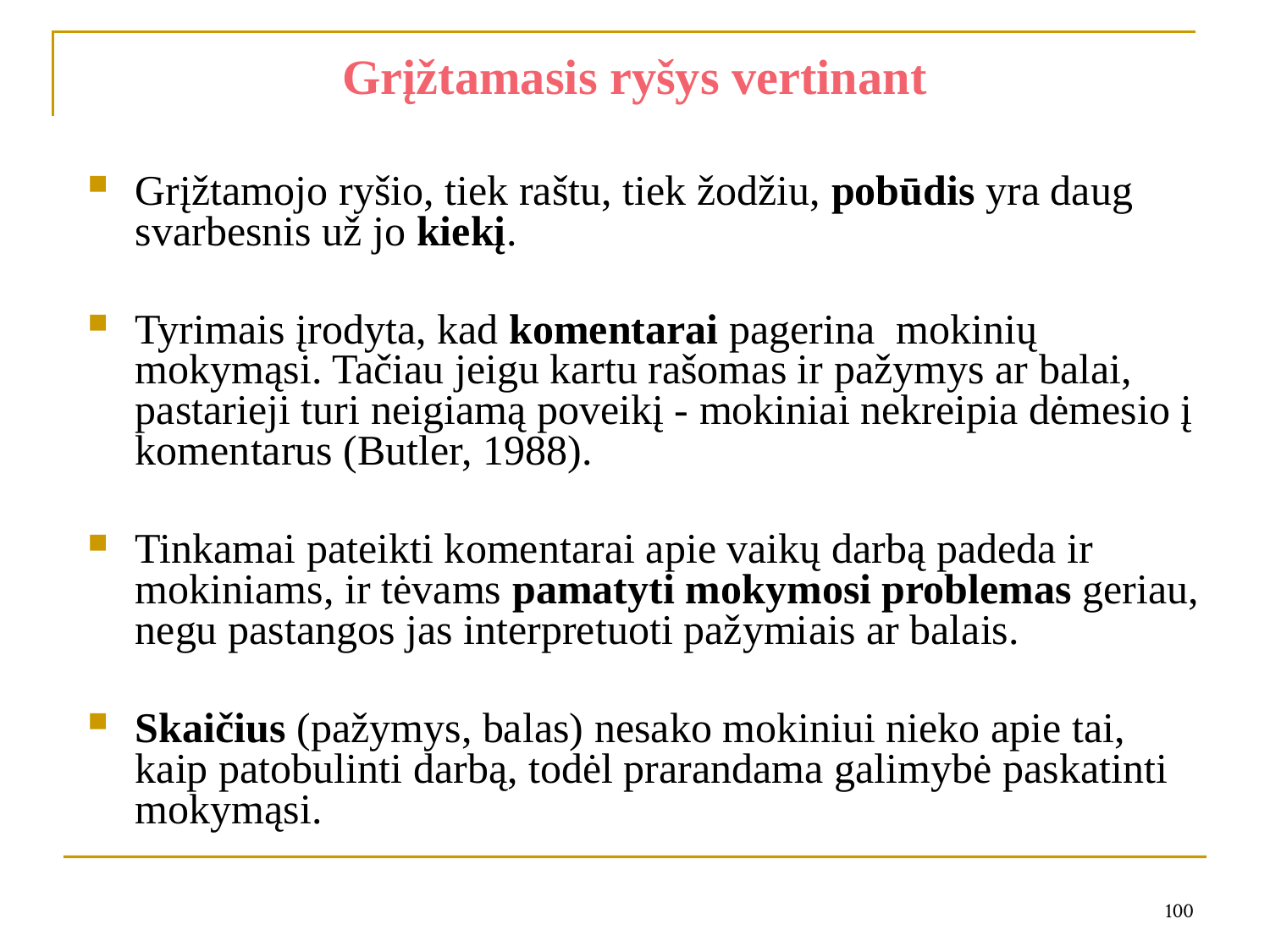

# Grįžtamasis ryšys vertinant
Grįžtamojo ryšio, tiek raštu, tiek žodžiu, pobūdis yra daug svarbesnis už jo kiekį.

Tyrimais įrodyta, kad komentarai pagerina  mokinių mokymąsi. Tačiau jeigu kartu rašomas ir pažymys ar balai, pastarieji turi neigiamą poveikį - mokiniai nekreipia dėmesio į komentarus (Butler, 1988).

Tinkamai pateikti komentarai apie vaikų darbą padeda ir mokiniams, ir tėvams pamatyti mokymosi problemas geriau, negu pastangos jas interpretuoti pažymiais ar balais.

Skaičius (pažymys, balas) nesako mokiniui nieko apie tai, kaip patobulinti darbą, todėl prarandama galimybė paskatinti mokymąsi.
100